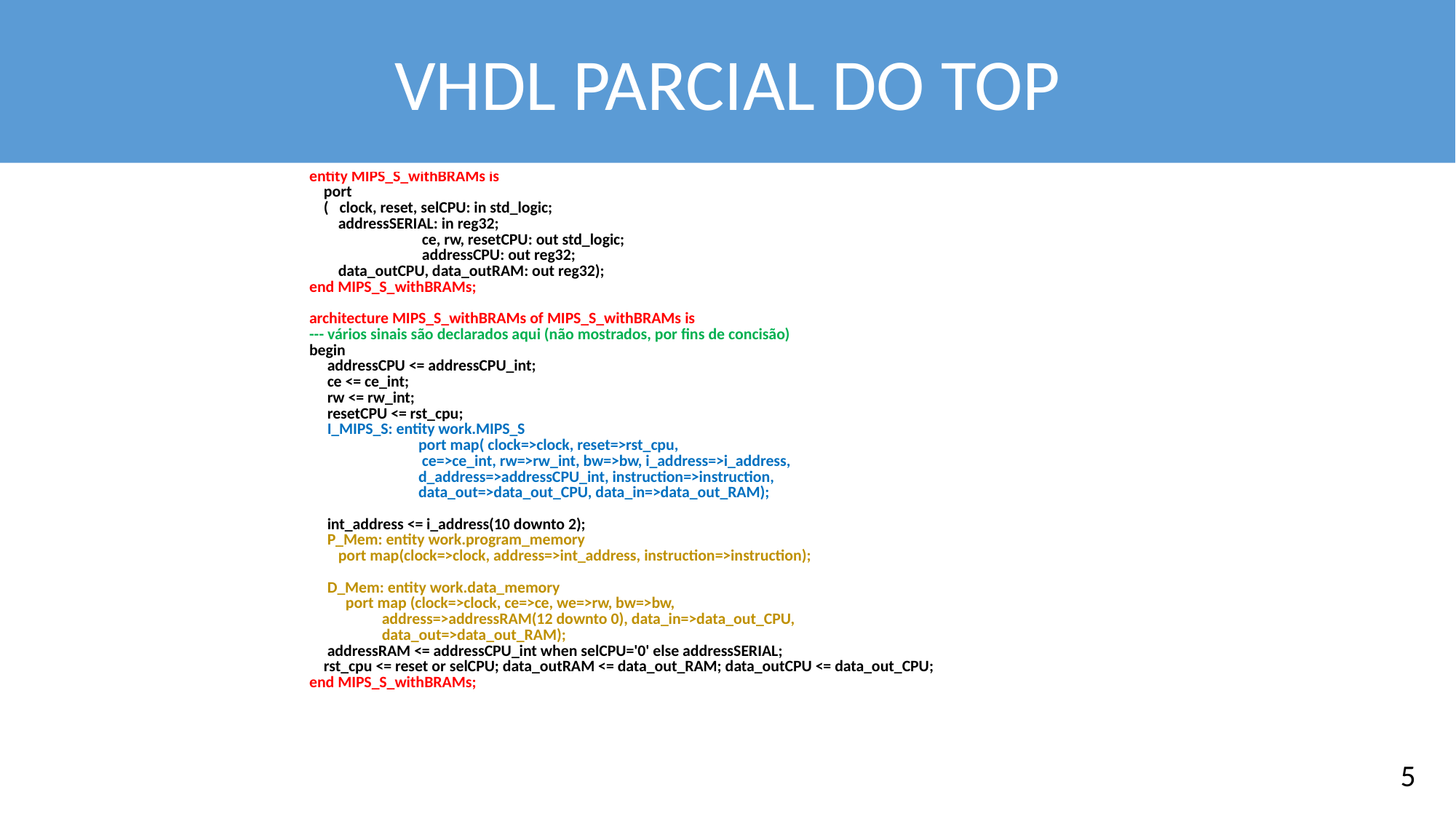

VHDL PARCIAL DO TOP
| entity MIPS\_S\_withBRAMs is port ( clock, reset, selCPU: in std\_logic; addressSERIAL: in reg32; ce, rw, resetCPU: out std\_logic; addressCPU: out reg32; data\_outCPU, data\_outRAM: out reg32); end MIPS\_S\_withBRAMs;   architecture MIPS\_S\_withBRAMs of MIPS\_S\_withBRAMs is --- vários sinais são declarados aqui (não mostrados, por fins de concisão) begin addressCPU <= addressCPU\_int; ce <= ce\_int; rw <= rw\_int; resetCPU <= rst\_cpu; I\_MIPS\_S: entity work.MIPS\_S port map( clock=>clock, reset=>rst\_cpu, ce=>ce\_int, rw=>rw\_int, bw=>bw, i\_address=>i\_address, d\_address=>addressCPU\_int, instruction=>instruction, data\_out=>data\_out\_CPU, data\_in=>data\_out\_RAM);   int\_address <= i\_address(10 downto 2); P\_Mem: entity work.program\_memory port map(clock=>clock, address=>int\_address, instruction=>instruction);   D\_Mem: entity work.data\_memory port map (clock=>clock, ce=>ce, we=>rw, bw=>bw, address=>addressRAM(12 downto 0), data\_in=>data\_out\_CPU, data\_out=>data\_out\_RAM); addressRAM <= addressCPU\_int when selCPU='0' else addressSERIAL; rst\_cpu <= reset or selCPU; data\_outRAM <= data\_out\_RAM; data\_outCPU <= data\_out\_CPU; end MIPS\_S\_withBRAMs; |
| --- |
5